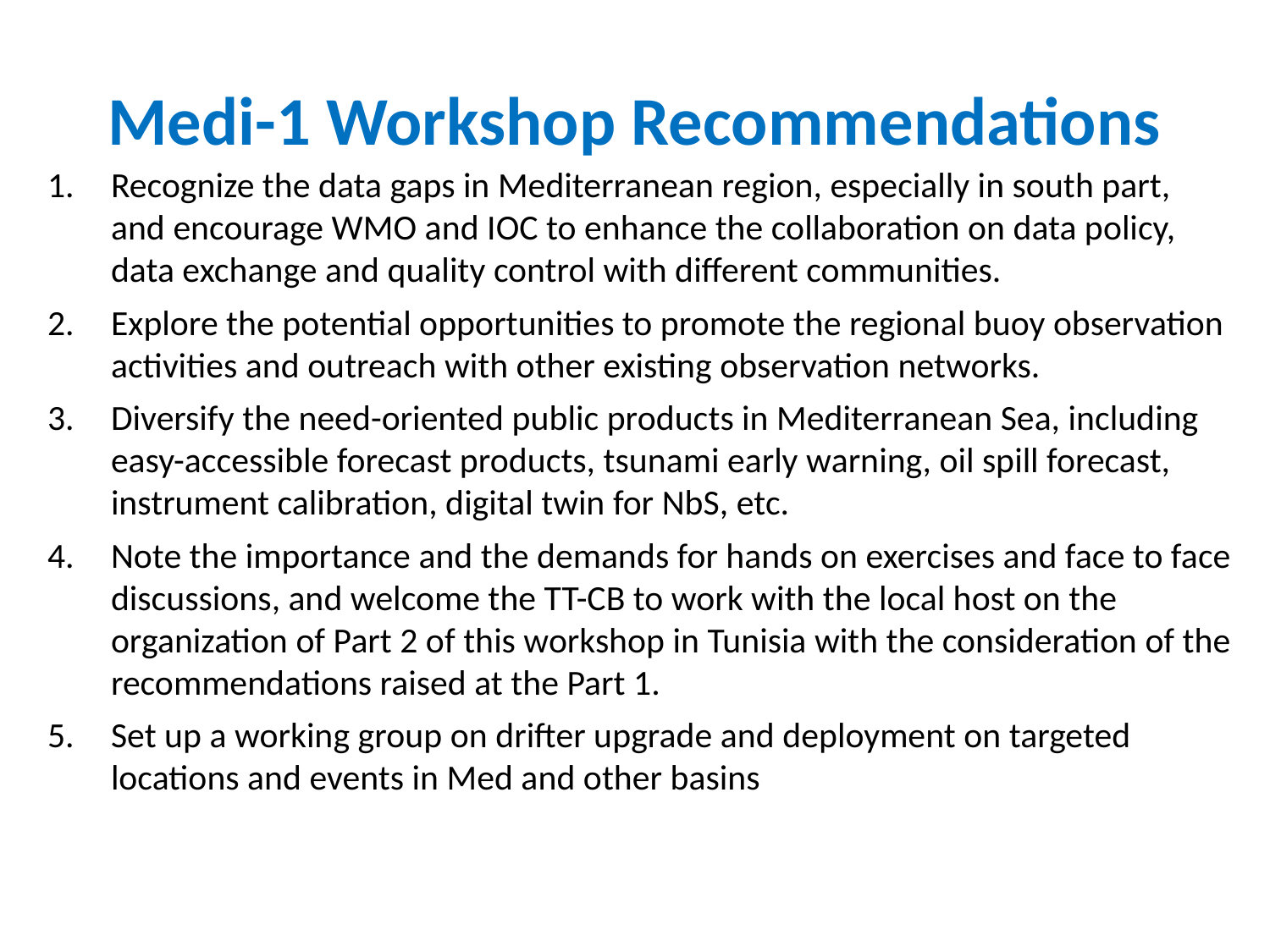

# Medi-1 Workshop Recommendations
Recognize the data gaps in Mediterranean region, especially in south part, and encourage WMO and IOC to enhance the collaboration on data policy, data exchange and quality control with different communities.
Explore the potential opportunities to promote the regional buoy observation activities and outreach with other existing observation networks.
Diversify the need-oriented public products in Mediterranean Sea, including easy-accessible forecast products, tsunami early warning, oil spill forecast, instrument calibration, digital twin for NbS, etc.
Note the importance and the demands for hands on exercises and face to face discussions, and welcome the TT-CB to work with the local host on the organization of Part 2 of this workshop in Tunisia with the consideration of the recommendations raised at the Part 1.
Set up a working group on drifter upgrade and deployment on targeted locations and events in Med and other basins